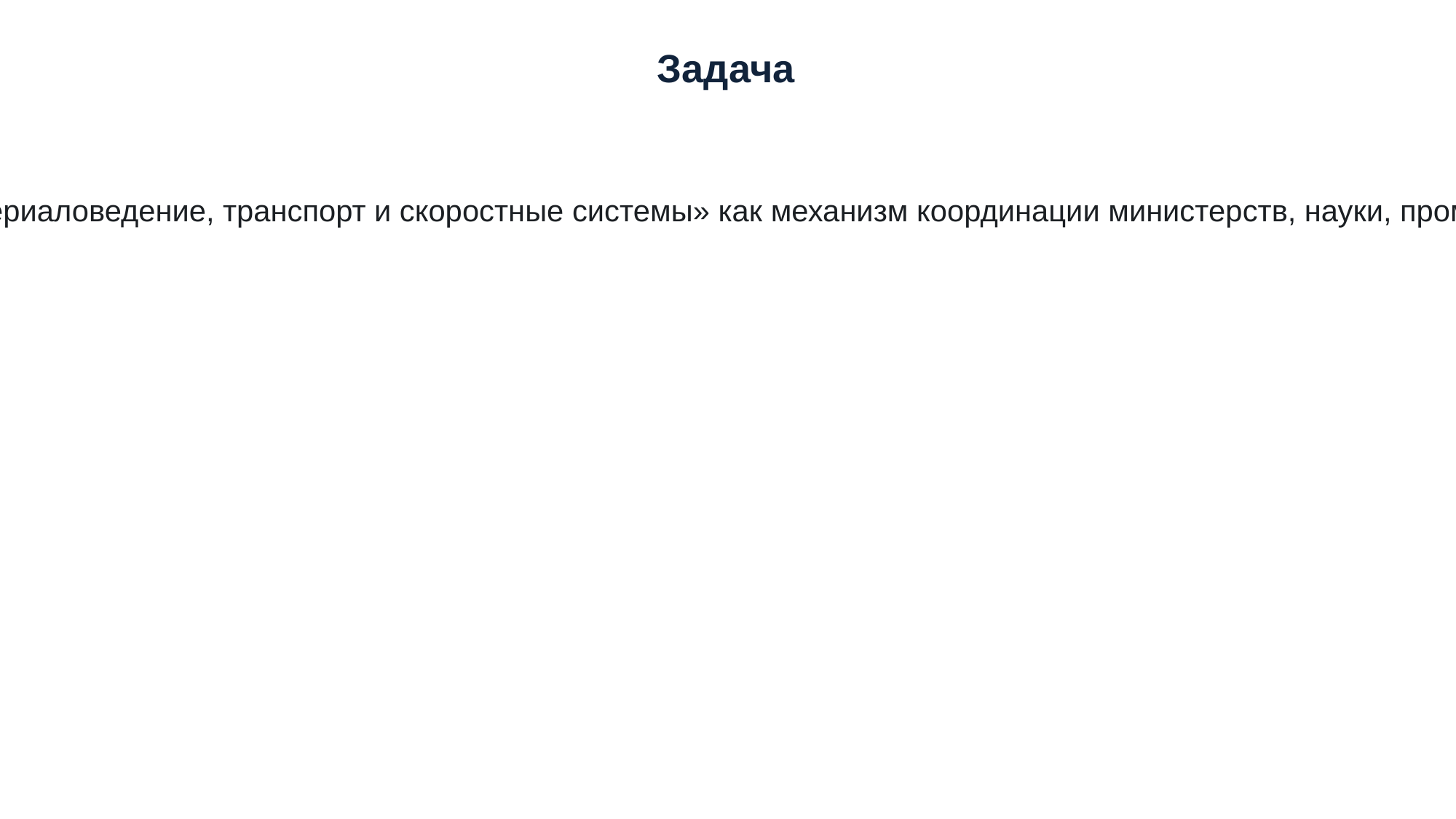

Задача
Единая программа «ЭКВИЛИБРИУМ: Материаловедение, транспорт и скоростные системы» как механизм координации министерств, науки, промышленности, инфраструктуры и регионов.